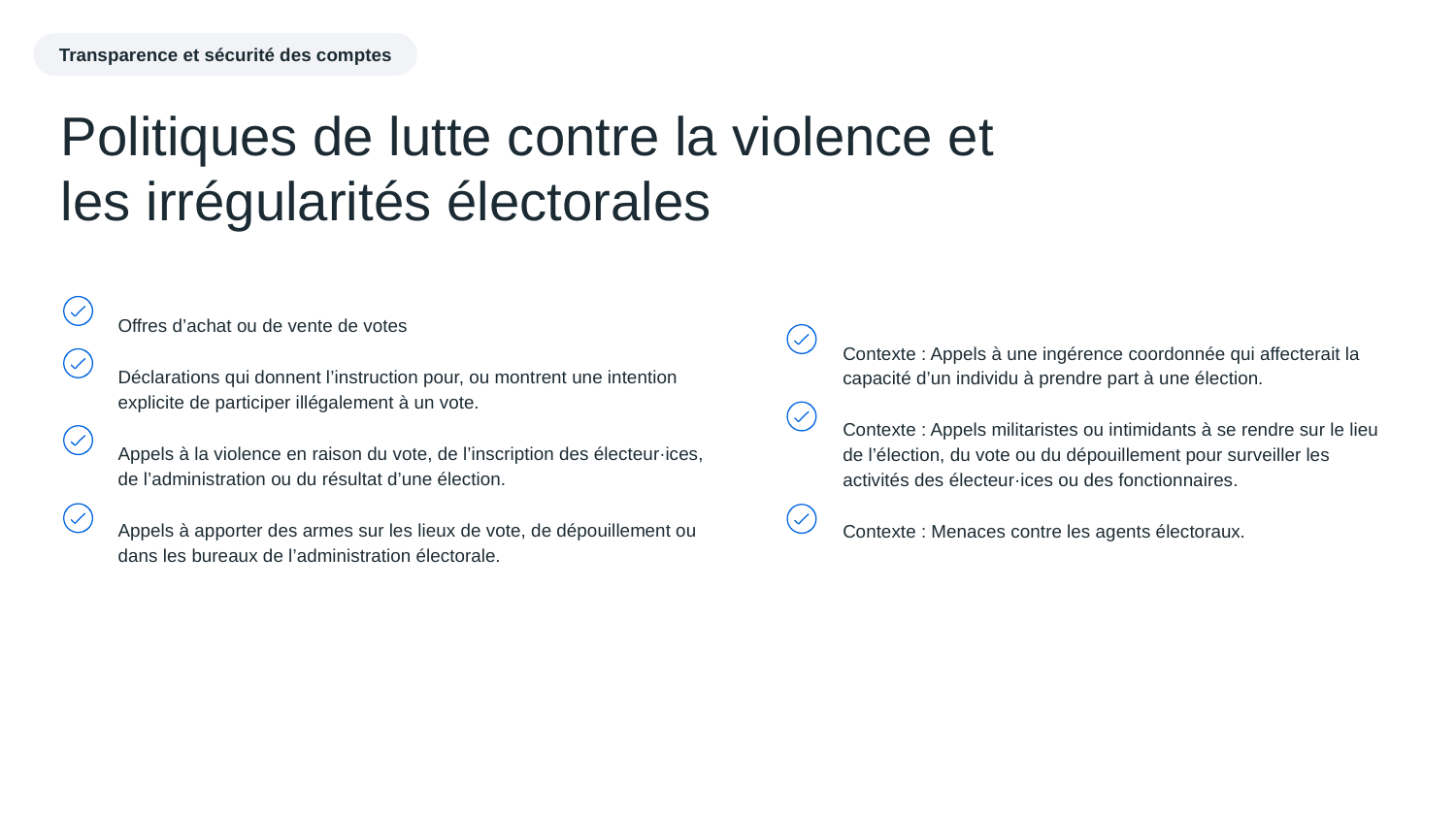

Transparence et sécurité des comptes
Politiques de lutte contre la violence et les irrégularités électorales

Contexte : Appels à une ingérence coordonnée qui affecterait la capacité d’un individu à prendre part à une élection.
Contexte : Appels militaristes ou intimidants à se rendre sur le lieu de l’élection, du vote ou du dépouillement pour surveiller les activités des électeur·ices ou des fonctionnaires.
Contexte : Menaces contre les agents électoraux.
Offres d’achat ou de vente de votes
Déclarations qui donnent l’instruction pour, ou montrent une intention explicite de participer illégalement à un vote.
Appels à la violence en raison du vote, de l’inscription des électeur·ices, de l’administration ou du résultat d’une élection.
Appels à apporter des armes sur les lieux de vote, de dépouillement ou dans les bureaux de l’administration électorale.